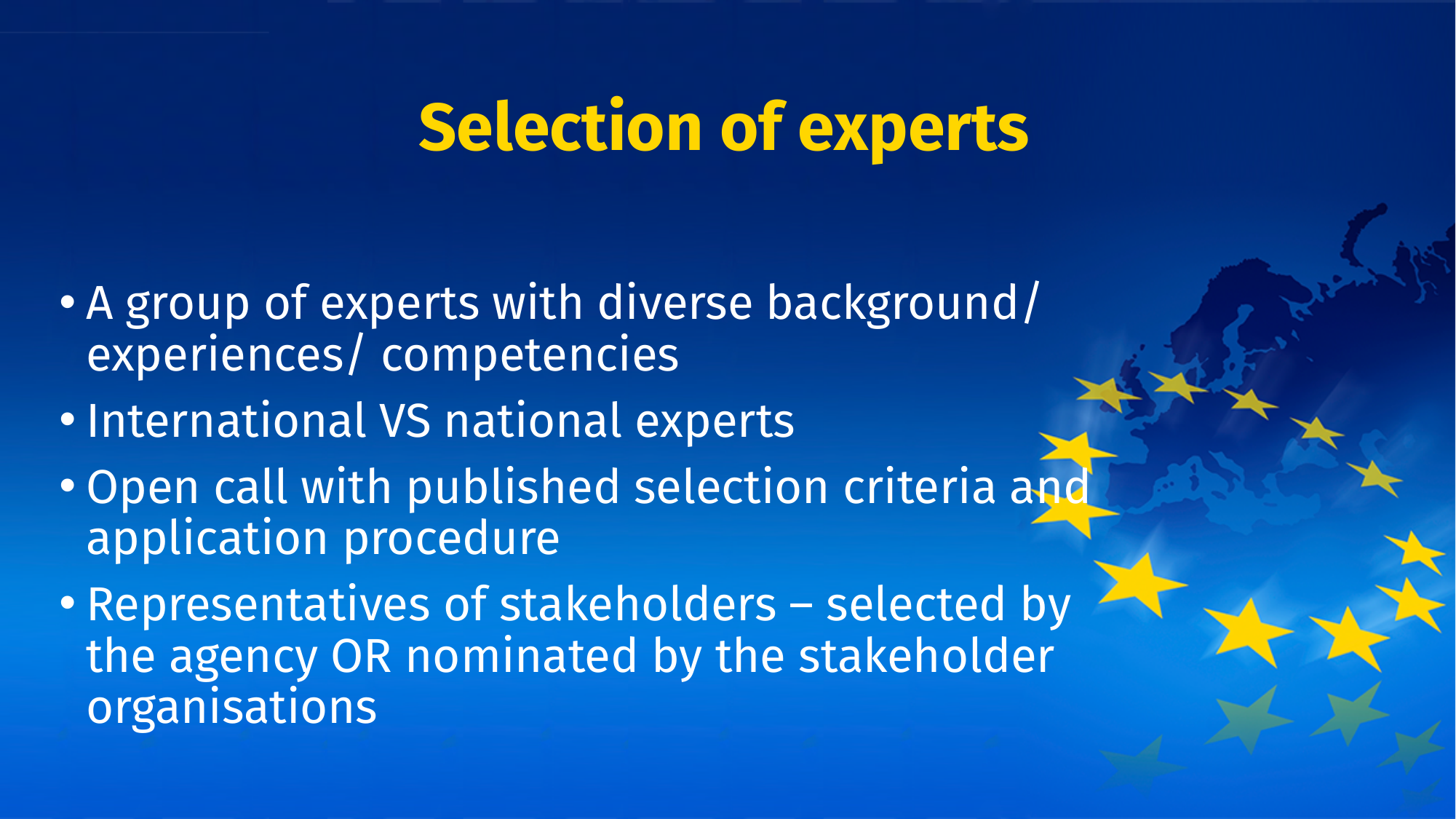

# Selection of experts

A group of experts with diverse background/ experiences/ competencies
International VS national experts
Open call with published selection criteria and application procedure
Representatives of stakeholders – selected by the agency OR nominated by the stakeholder organisations